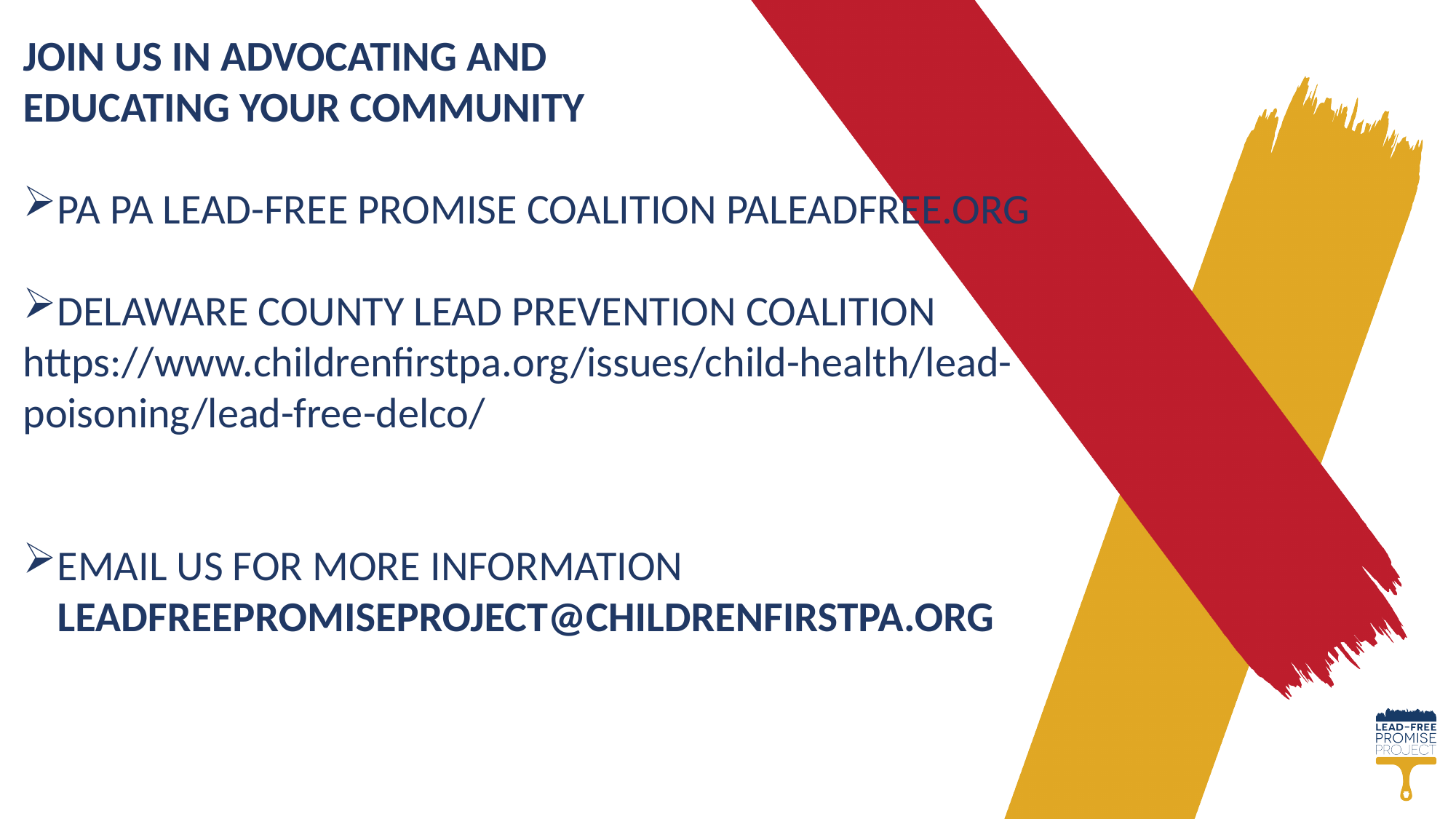

JOIN US IN ADVOCATING AND
EDUCATING YOUR COMMUNITY

PA PA LEAD-FREE PROMISE COALITION PALEADFREE.ORG

DELAWARE COUNTY LEAD PREVENTION COALITION
https://www.childrenfirstpa.org/issues/child-health/lead-poisoning/lead-free-delco/

EMAIL US FOR MORE INFORMATION LEADFREEPROMISEPROJECT@CHILDRENFIRSTPA.ORG